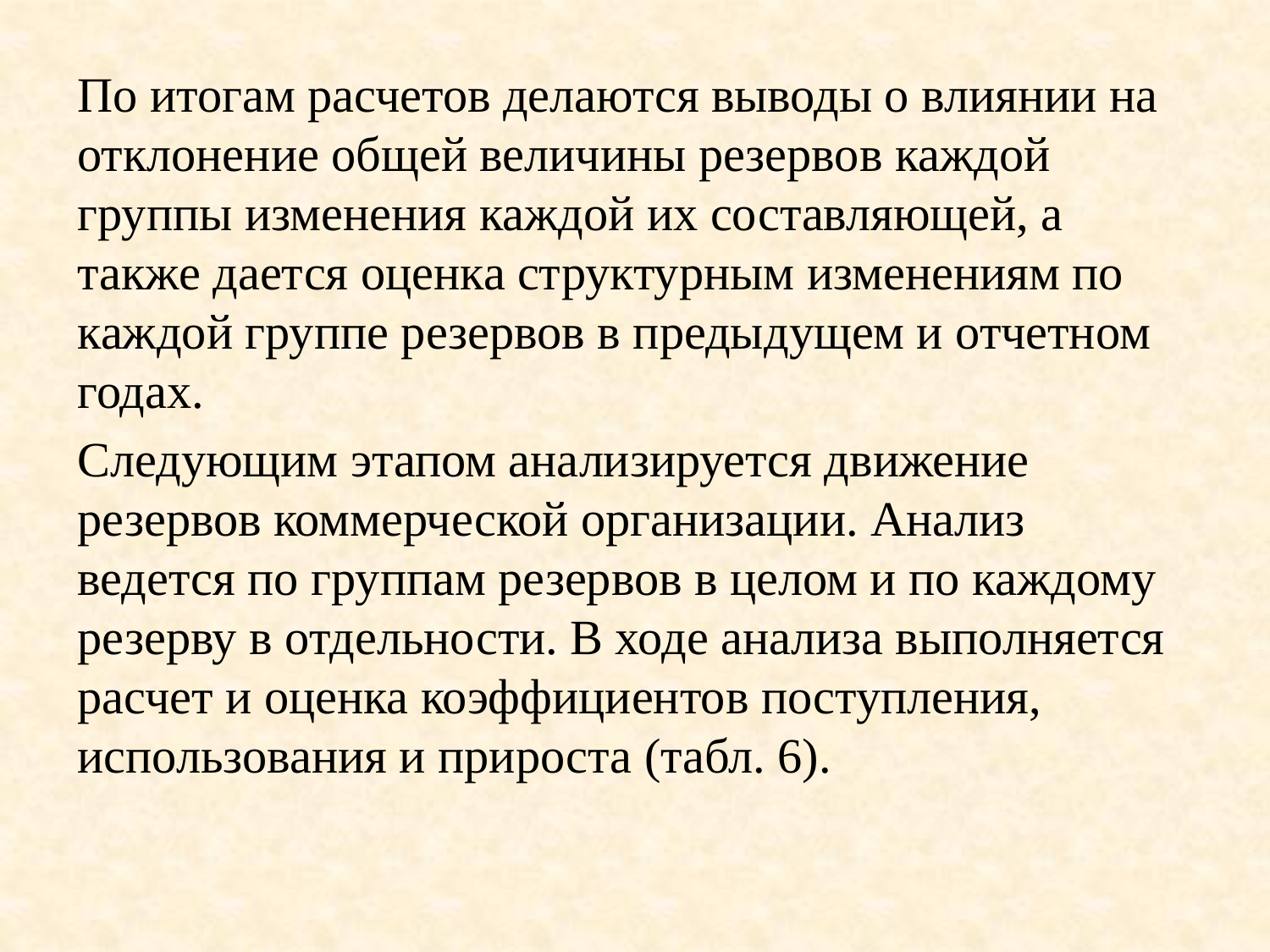

По итогам расчетов делаются выводы о влиянии на отклонение общей величины резервов каждой группы изменения каждой их составляющей, а также дается оценка структурным изменениям по каждой группе резервов в предыдущем и отчетном годах.
Следующим этапом анализируется движение резервов коммерческой организации. Анализ ведется по группам резервов в целом и по каждому ре­зерву в отдельности. В ходе анализа выполняется расчет и оценка коэффици­ентов поступления, использования и прироста (табл. 6).